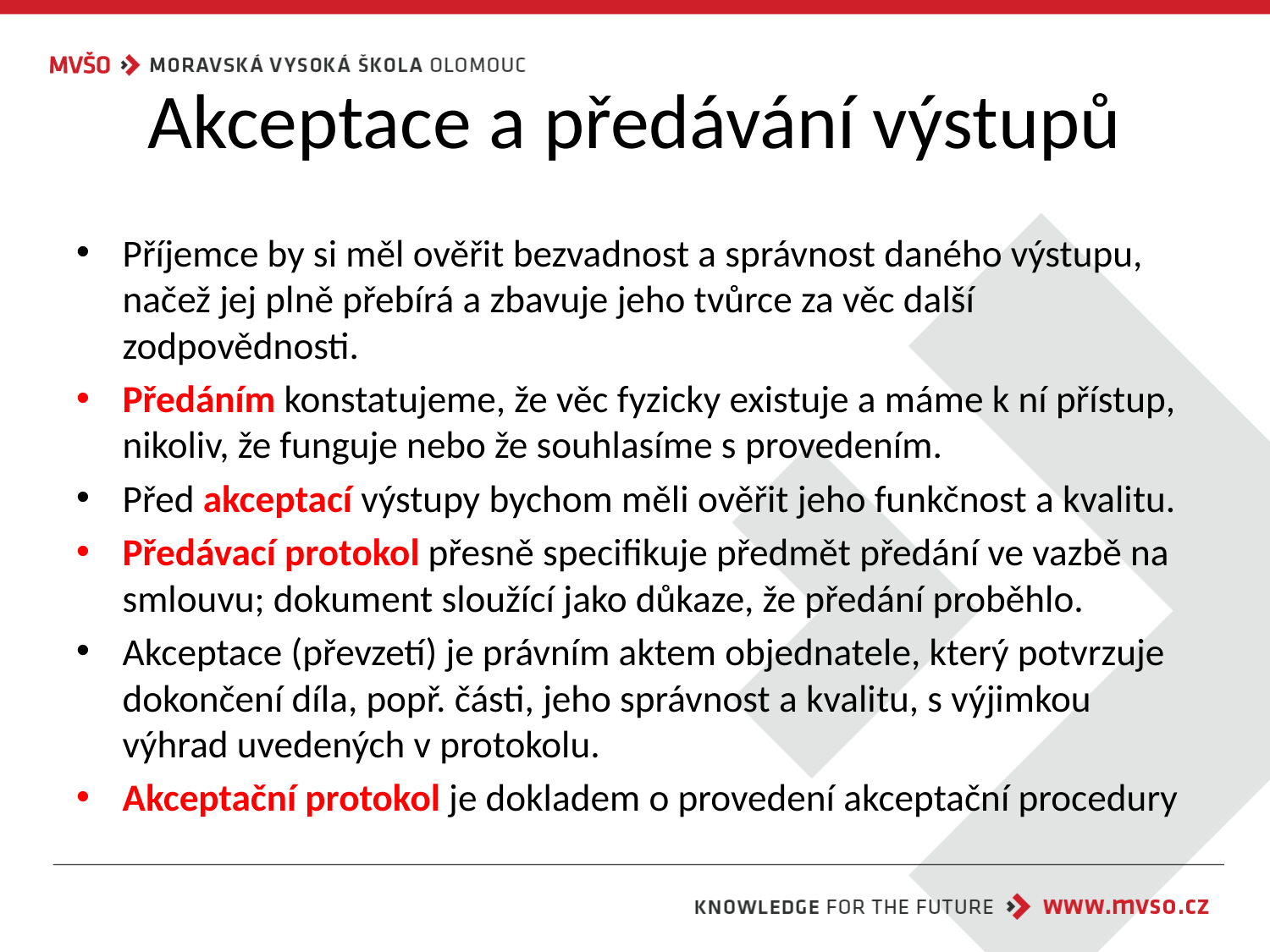

# Akceptace a předávání výstupů
Příjemce by si měl ověřit bezvadnost a správnost daného výstupu, načež jej plně přebírá a zbavuje jeho tvůrce za věc další zodpovědnosti.
Předáním konstatujeme, že věc fyzicky existuje a máme k ní přístup, nikoliv, že funguje nebo že souhlasíme s provedením.
Před akceptací výstupy bychom měli ověřit jeho funkčnost a kvalitu.
Předávací protokol přesně specifikuje předmět předání ve vazbě na smlouvu; dokument sloužící jako důkaze, že předání proběhlo.
Akceptace (převzetí) je právním aktem objednatele, který potvrzuje dokončení díla, popř. části, jeho správnost a kvalitu, s výjimkou výhrad uvedených v protokolu.
Akceptační protokol je dokladem o provedení akceptační procedury